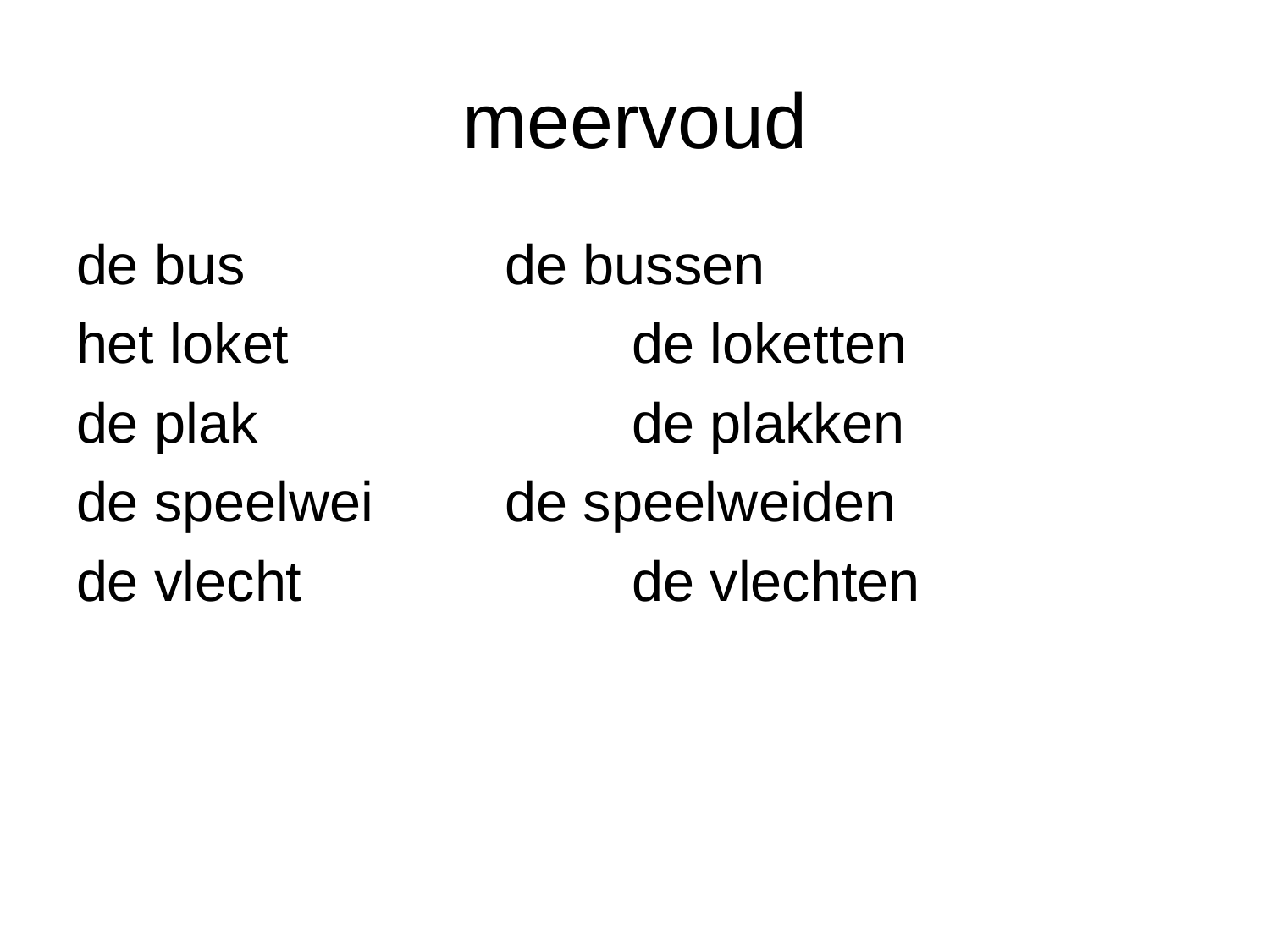

# meervoud
de bus			de bussen
het loket			de loketten
de plak			de plakken
de speelwei		de speelweiden
de vlecht			de vlechten